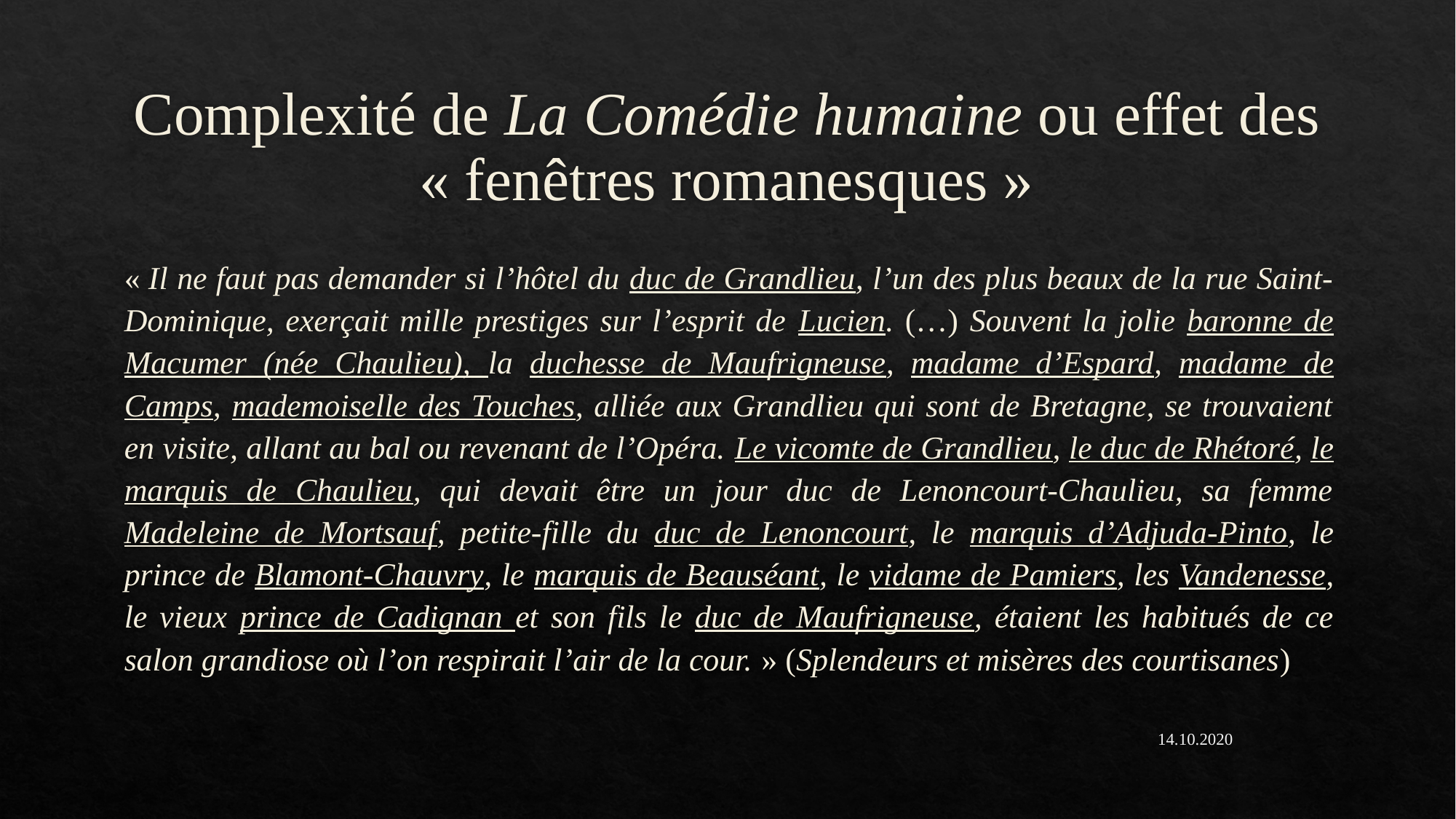

# Complexité de La Comédie humaine ou effet des « fenêtres romanesques »
« Il ne faut pas demander si l’hôtel du duc de Grandlieu, l’un des plus beaux de la rue Saint-Dominique, exerçait mille prestiges sur l’esprit de Lucien. (…) Souvent la jolie baronne de Macumer (née Chaulieu), la duchesse de Maufrigneuse, madame d’Espard, madame de Camps, mademoiselle des Touches, alliée aux Grandlieu qui sont de Bretagne, se trouvaient en visite, allant au bal ou revenant de l’Opéra. Le vicomte de Grandlieu, le duc de Rhétoré, le marquis de Chaulieu, qui devait être un jour duc de Lenoncourt-Chaulieu, sa femme Madeleine de Mortsauf, petite-fille du duc de Lenoncourt, le marquis d’Adjuda-Pinto, le prince de Blamont-Chauvry, le marquis de Beauséant, le vidame de Pamiers, les Vandenesse, le vieux prince de Cadignan et son fils le duc de Maufrigneuse, étaient les habitués de ce salon grandiose où l’on respirait l’air de la cour. » (Splendeurs et misères des courtisanes)
14.10.2020